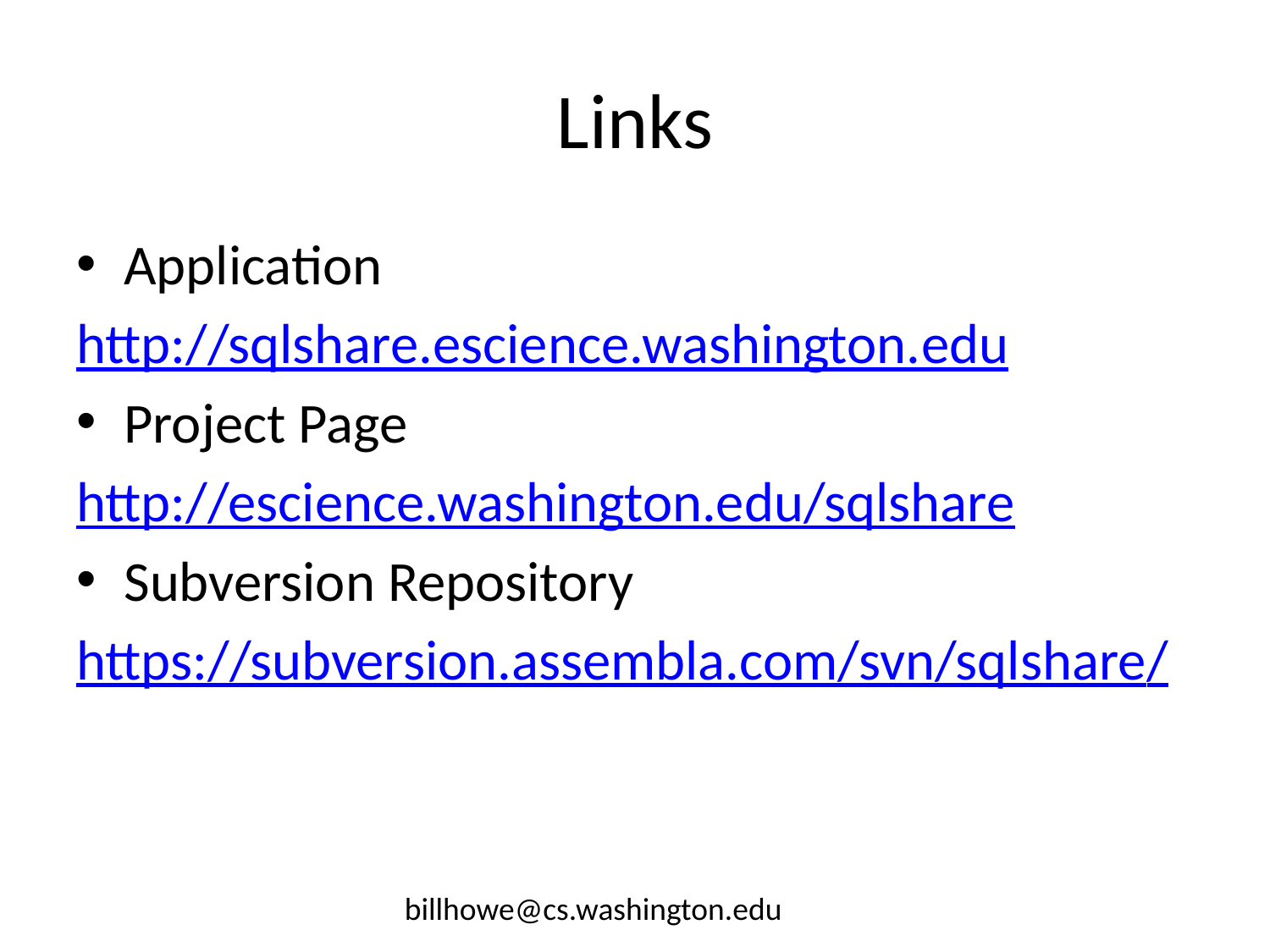

# Links
Application
http://sqlshare.escience.washington.edu
Project Page
http://escience.washington.edu/sqlshare
Subversion Repository
https://subversion.assembla.com/svn/sqlshare/